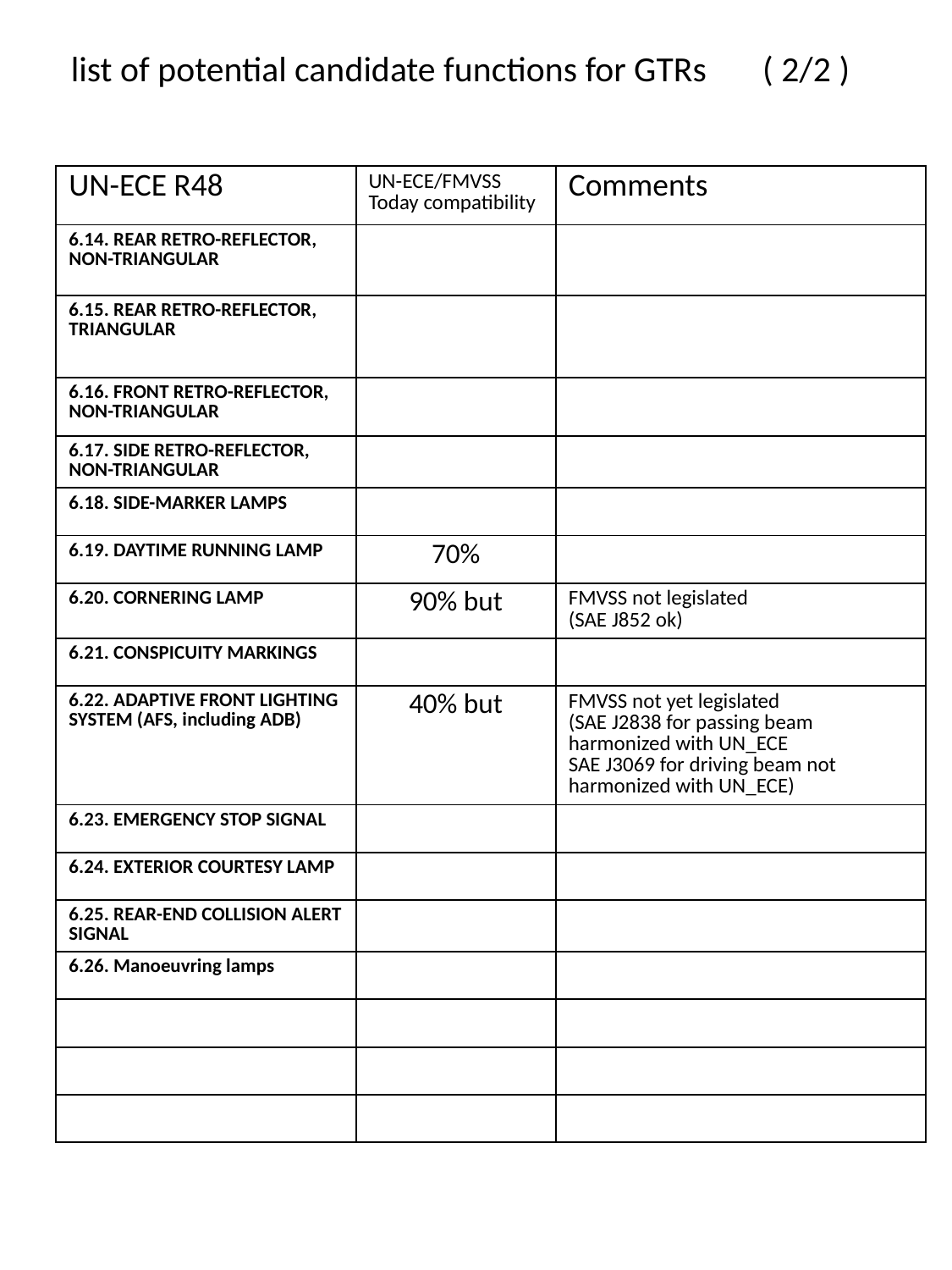

# list of potential candidate functions for GTRs       ( 2/2 )
| UN-ECE R48 | UN-ECE/FMVSS Today compatibility | Comments |
| --- | --- | --- |
| 6.14. REAR RETRO-REFLECTOR, NON-TRIANGULAR |  |  |
| 6.15. REAR RETRO-REFLECTOR, TRIANGULAR |  |  |
| 6.16. FRONT RETRO-REFLECTOR, NON-TRIANGULAR |  |  |
| 6.17. SIDE RETRO-REFLECTOR, NON-TRIANGULAR |  |  |
| 6.18. SIDE-MARKER LAMPS |  |  |
| 6.19. DAYTIME RUNNING LAMP | 70% |  |
| 6.20. CORNERING LAMP | 90% but | FMVSS not legislated (SAE J852 ok) |
| 6.21. CONSPICUITY MARKINGS |  |  |
| 6.22. ADAPTIVE FRONT LIGHTING SYSTEM (AFS, including ADB) | 40% but | FMVSS not yet legislated (SAE J2838 for passing beam harmonized with UN\_ECE SAE J3069 for driving beam not harmonized with UN\_ECE) |
| 6.23. EMERGENCY STOP SIGNAL |  |  |
| 6.24. EXTERIOR COURTESY LAMP |  |  |
| 6.25. REAR-END COLLISION ALERT SIGNAL |  |  |
| 6.26. Manoeuvring lamps |  |  |
|  |  |  |
|  |  |  |
|  |  |  |